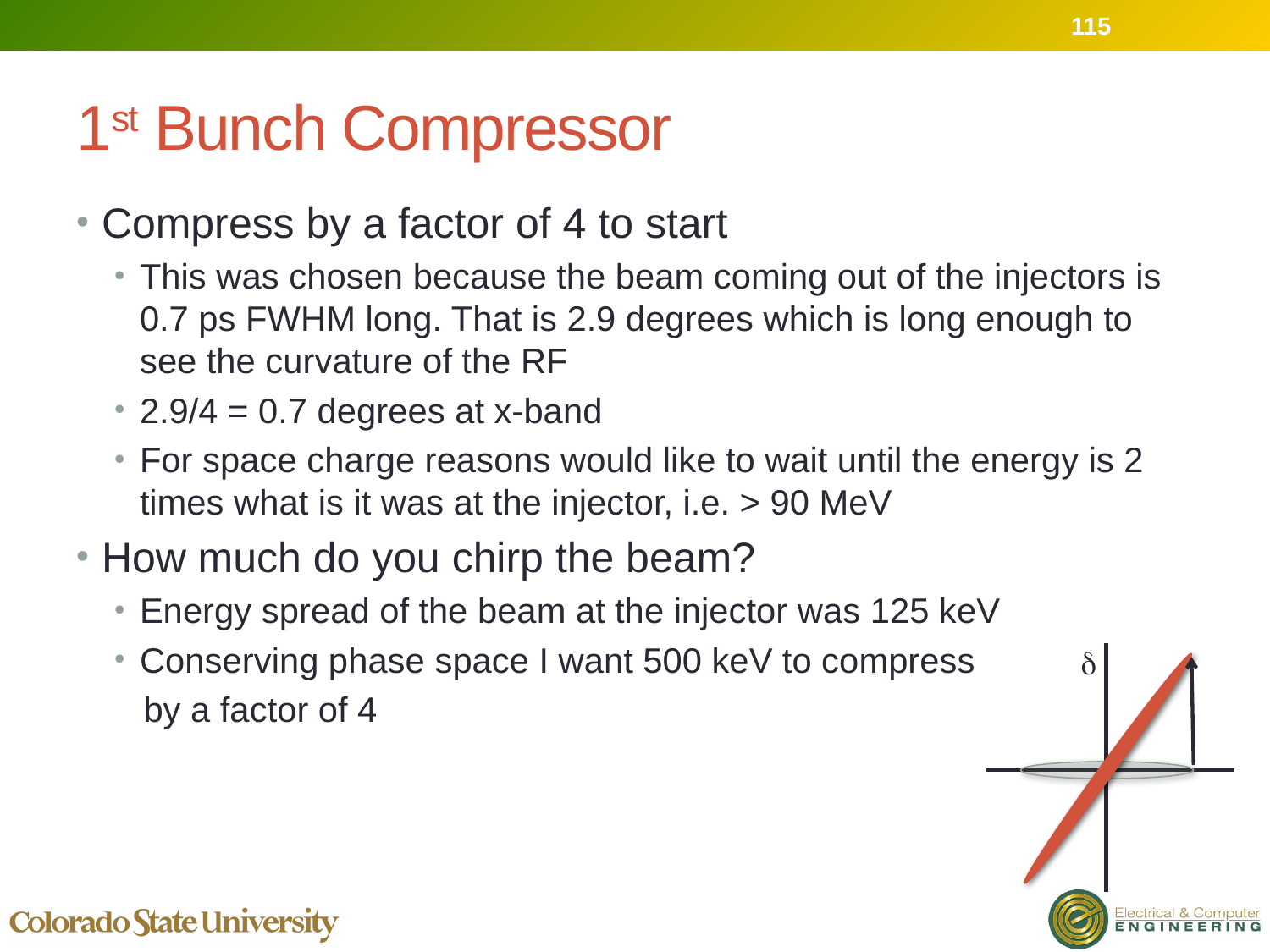

115
# 1st Bunch Compressor
Compress by a factor of 4 to start
This was chosen because the beam coming out of the injectors is 0.7 ps FWHM long. That is 2.9 degrees which is long enough to see the curvature of the RF
2.9/4 = 0.7 degrees at x-band
For space charge reasons would like to wait until the energy is 2 times what is it was at the injector, i.e. > 90 MeV
How much do you chirp the beam?
Energy spread of the beam at the injector was 125 keV
Conserving phase space I want 500 keV to compress
   by a factor of 4
δ